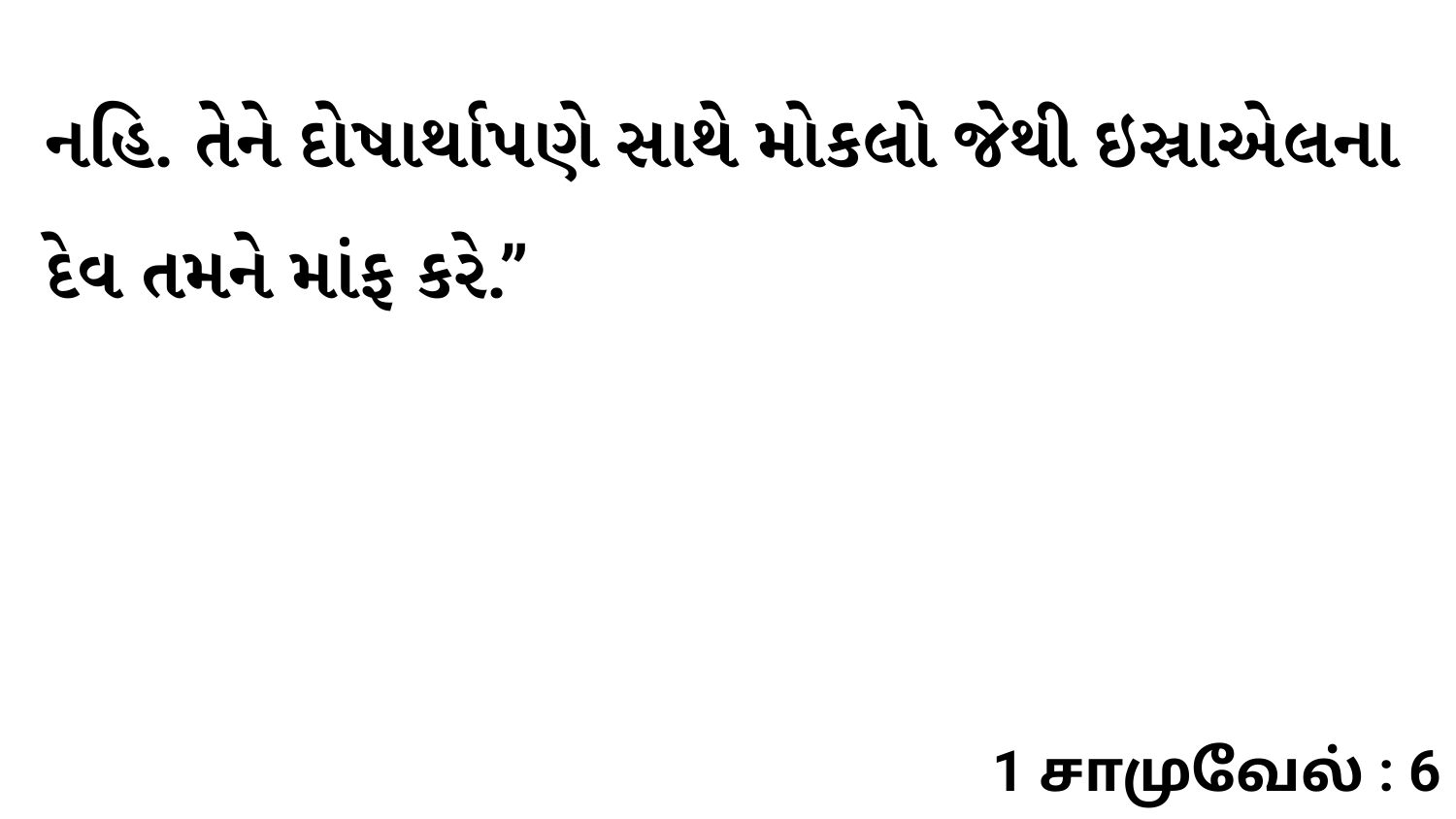

નહિ. તેને દોષાર્થાપણે સાથે મોકલો જેથી ઇસ્રાએલના દેવ તમને માંફ કરે.”
1 சாமுவேல் : 6